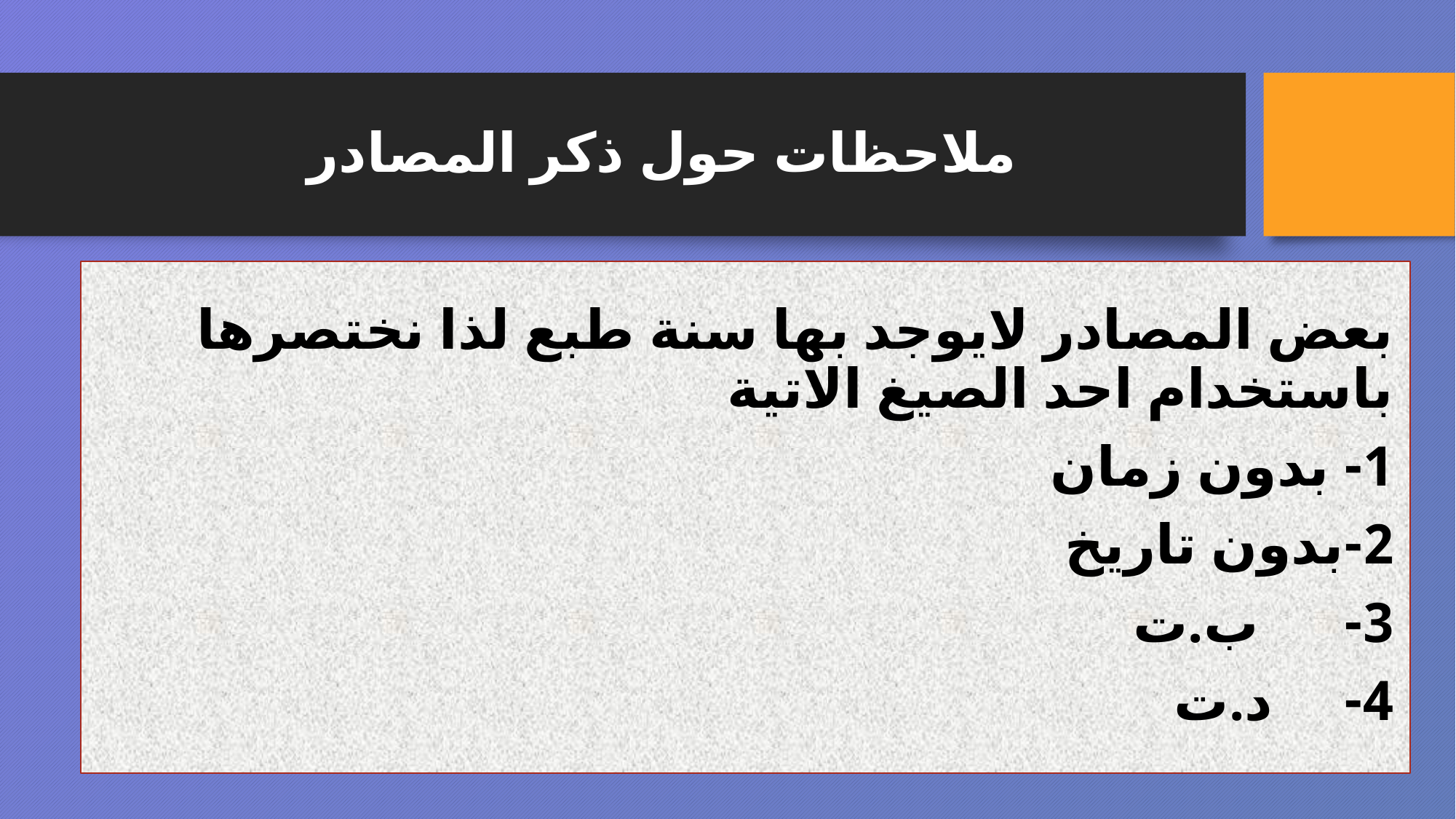

# ملاحظات حول ذكر المصادر
بعض المصادر لايوجد بها سنة طبع لذا نختصرها باستخدام احد الصيغ الاتية
1- بدون زمان
2-بدون تاريخ
3-      ب.ت
4-     د.ت